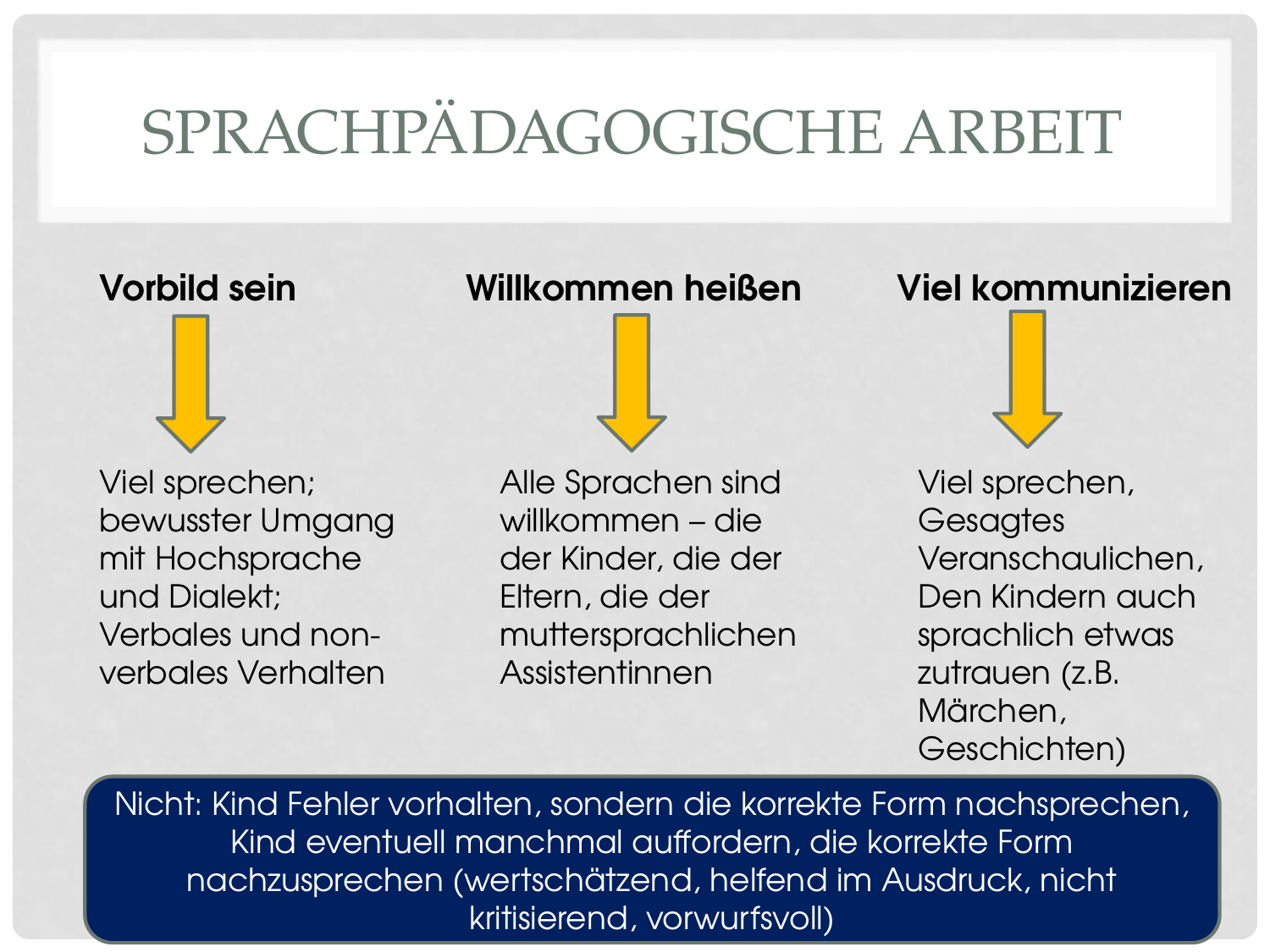

# Sprachpädagogische Arbeit
Vorbild sein
Willkommen heißen
Viel kommunizieren

Viel sprechen;
bewusster Umgang
mit Hochsprache
und Dialekt;
Verbales und non-
verbales Verhalten
Alle Sprachen sind
willkommen – die
der Kinder, die der
Eltern, die der
muttersprachlichen
Assistentinnen
Viel sprechen,
Gesagtes
Veranschaulichen,
Den Kindern auch
sprachlich etwas
zutrauen (z.B.
Märchen,
Geschichten)
Nicht: Kind Fehler vorhalten, sondern die korrekte Form nachsprechen, Kind eventuell manchmal auffordern, die korrekte Form nachzusprechen (wertschätzend, helfend im Ausdruck, nicht kritisierend, vorwurfsvoll)
Ao.Univ.Prof.Dr. Georg Gombos